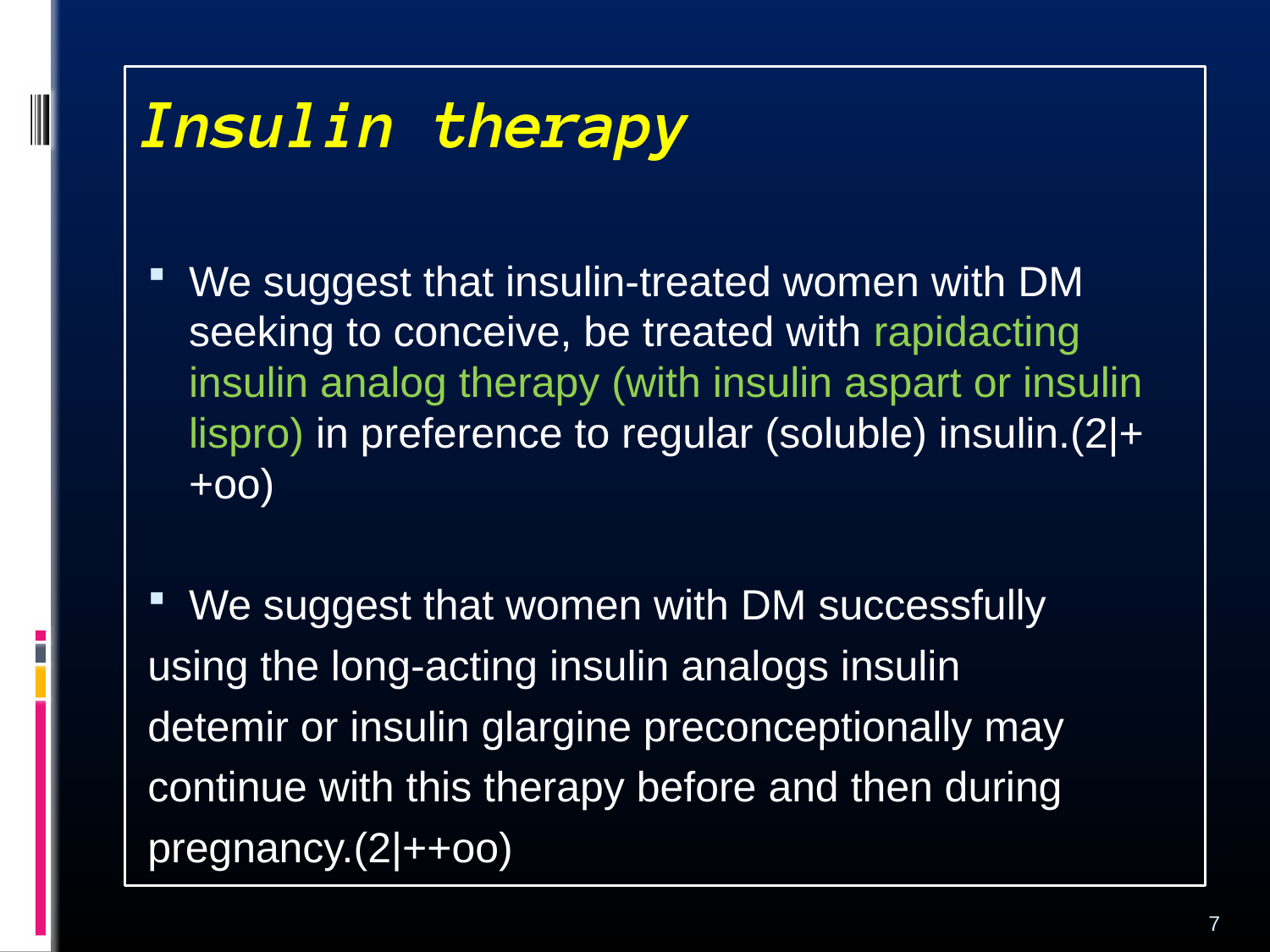

# Insulin therapy
We suggest that insulin-treated women with DM seeking to conceive, be treated with rapidacting insulin analog therapy (with insulin aspart or insulin lispro) in preference to regular (soluble) insulin.(2|++oo)

We suggest that women with DM successfully
using the long-acting insulin analogs insulin
detemir or insulin glargine preconceptionally may
continue with this therapy before and then during
pregnancy.(2|++oo)
7